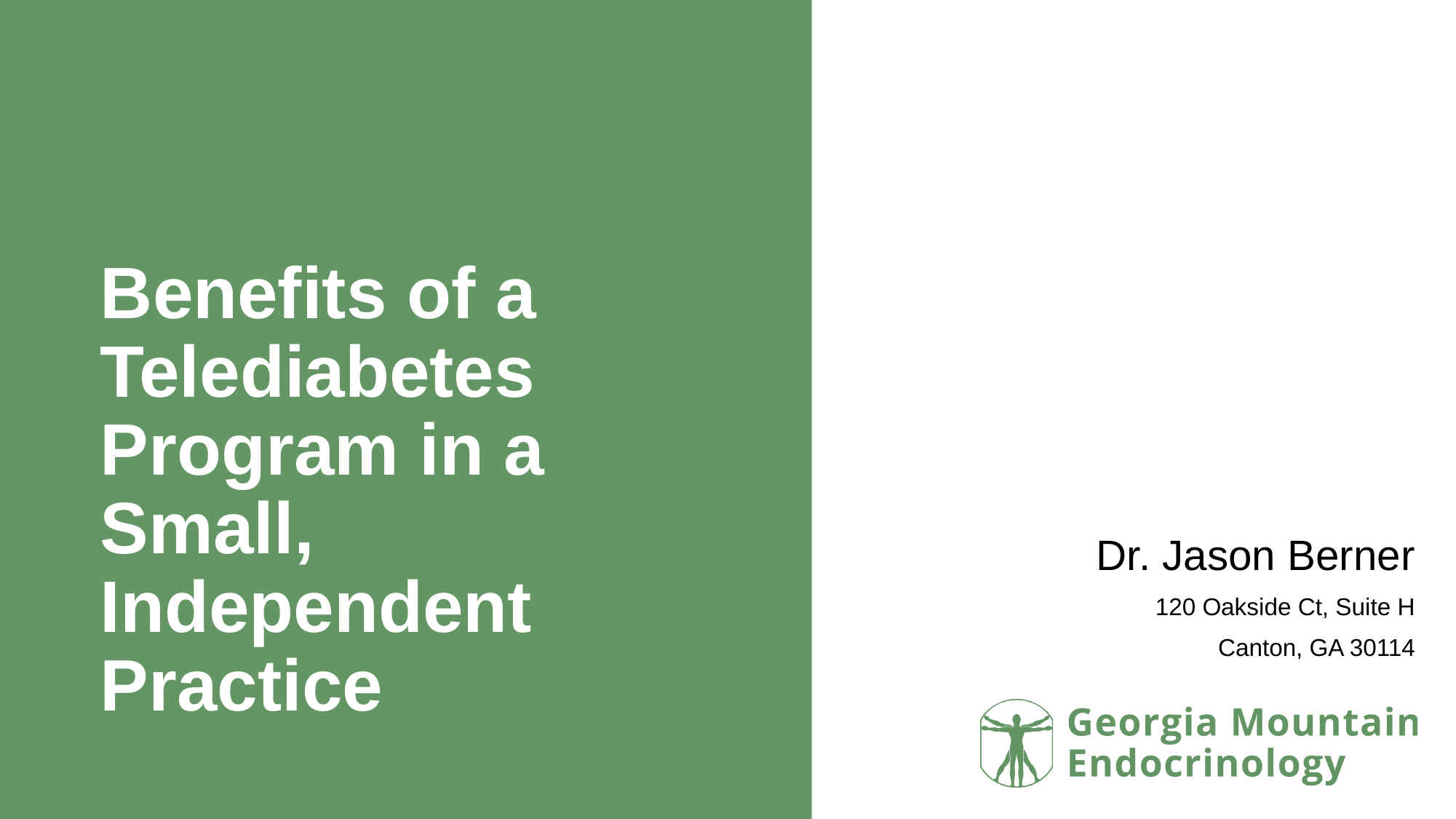

Benefits of a Telediabetes Program in a Small, Independent Practice
Dr. Jason Berner
120 Oakside Ct, Suite H
Canton, GA 30114